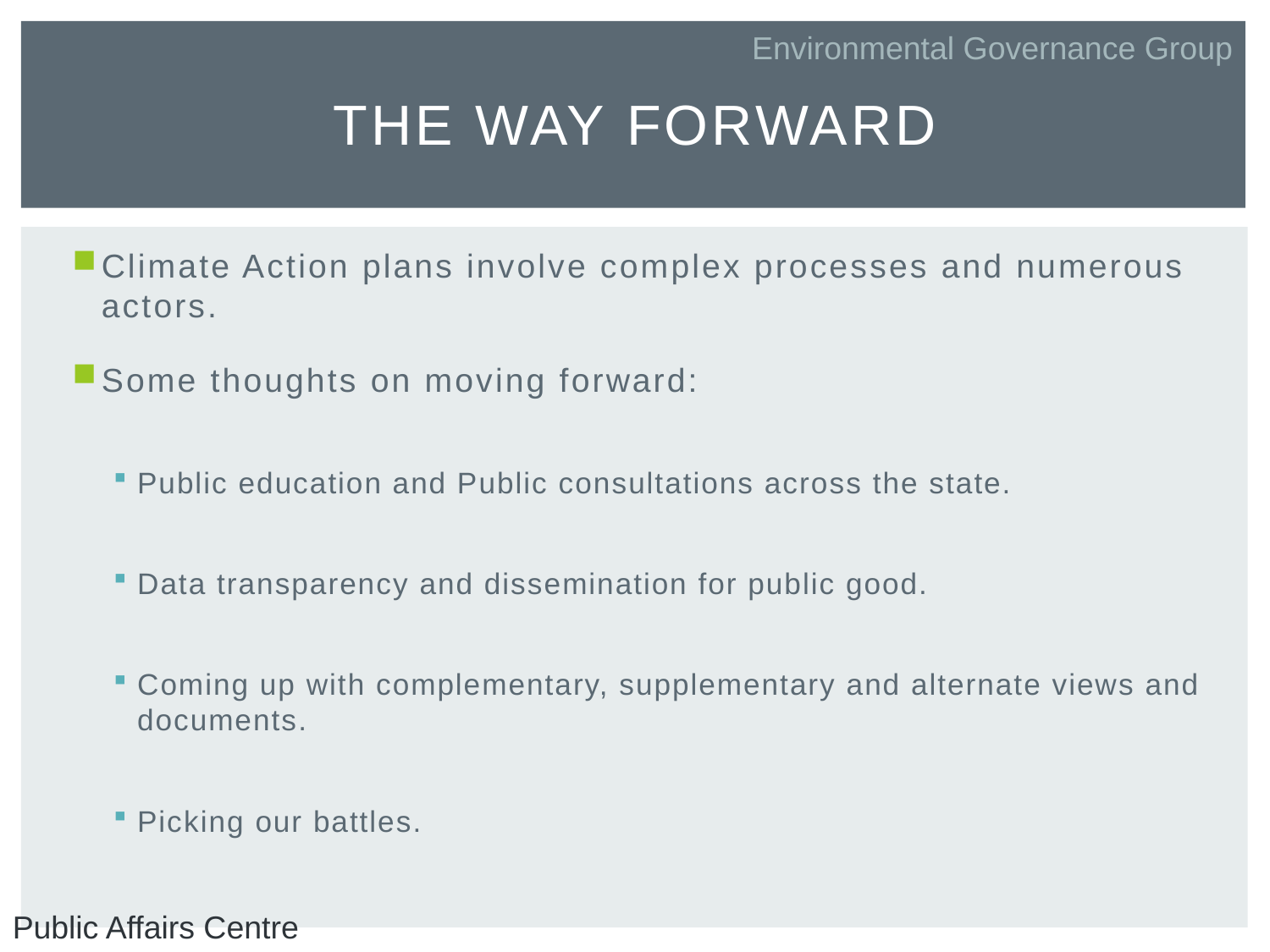

Environmental Governance Group
# The way forward
Climate Action plans involve complex processes and numerous actors.

Some thoughts on moving forward:

Public education and Public consultations across the state.

Data transparency and dissemination for public good.

Coming up with complementary, supplementary and alternate views and documents.

Picking our battles.
Public Affairs Centre